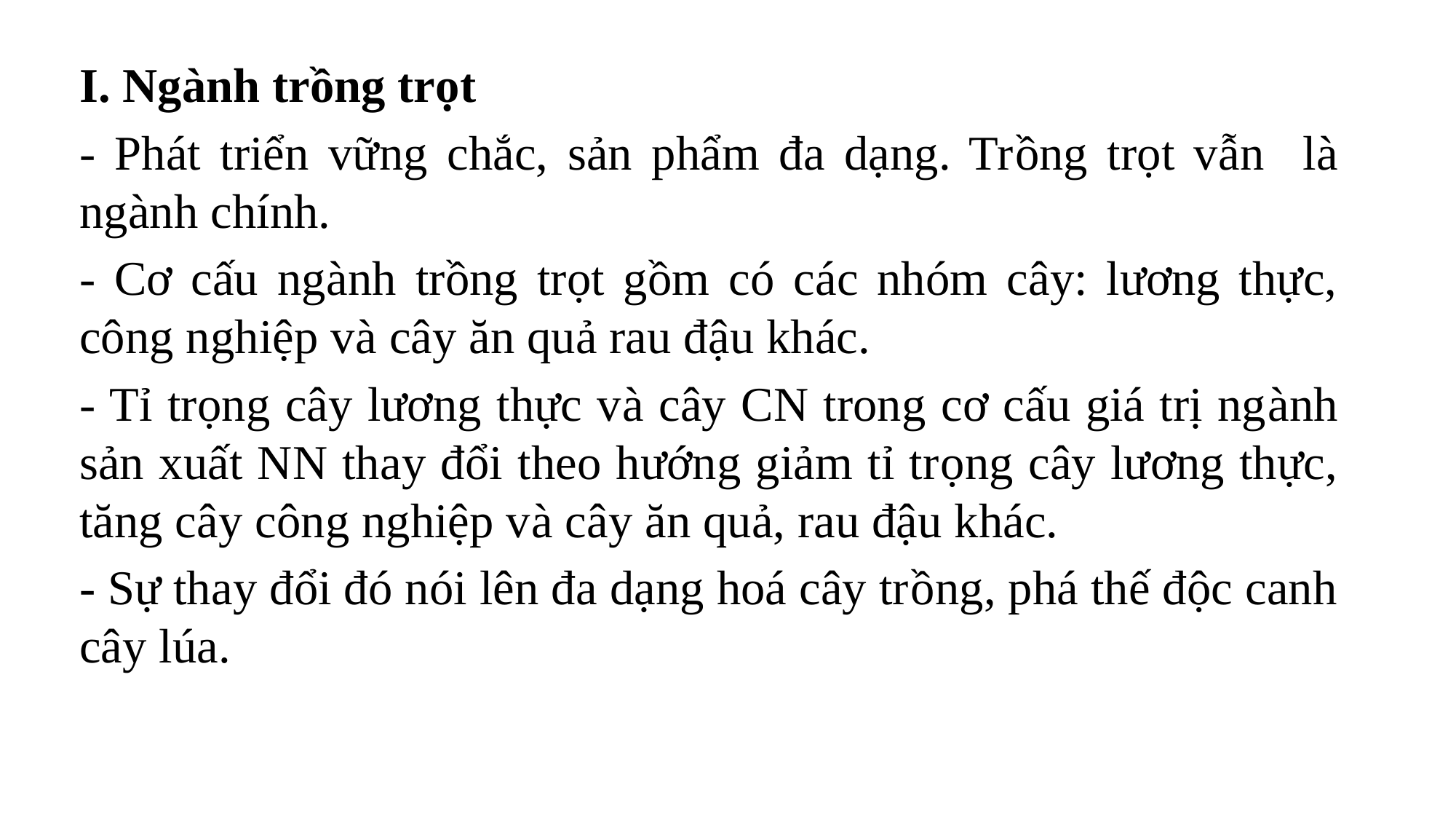

I. Ngành trồng trọt
- Phát triển vững chắc, sản phẩm đa dạng. Trồng trọt vẫn  là ngành chính.
- Cơ cấu ngành trồng trọt gồm có các nhóm cây: lương thực, công nghiệp và cây ăn quả rau đậu khác.
- Tỉ trọng cây lương thực và cây CN trong cơ cấu giá trị ngành sản xuất NN thay đổi theo hướng giảm tỉ trọng cây lương thực, tăng cây công nghiệp và cây ăn quả, rau đậu khác.
- Sự thay đổi đó nói lên đa dạng hoá cây trồng, phá thế độc canh cây lúa.